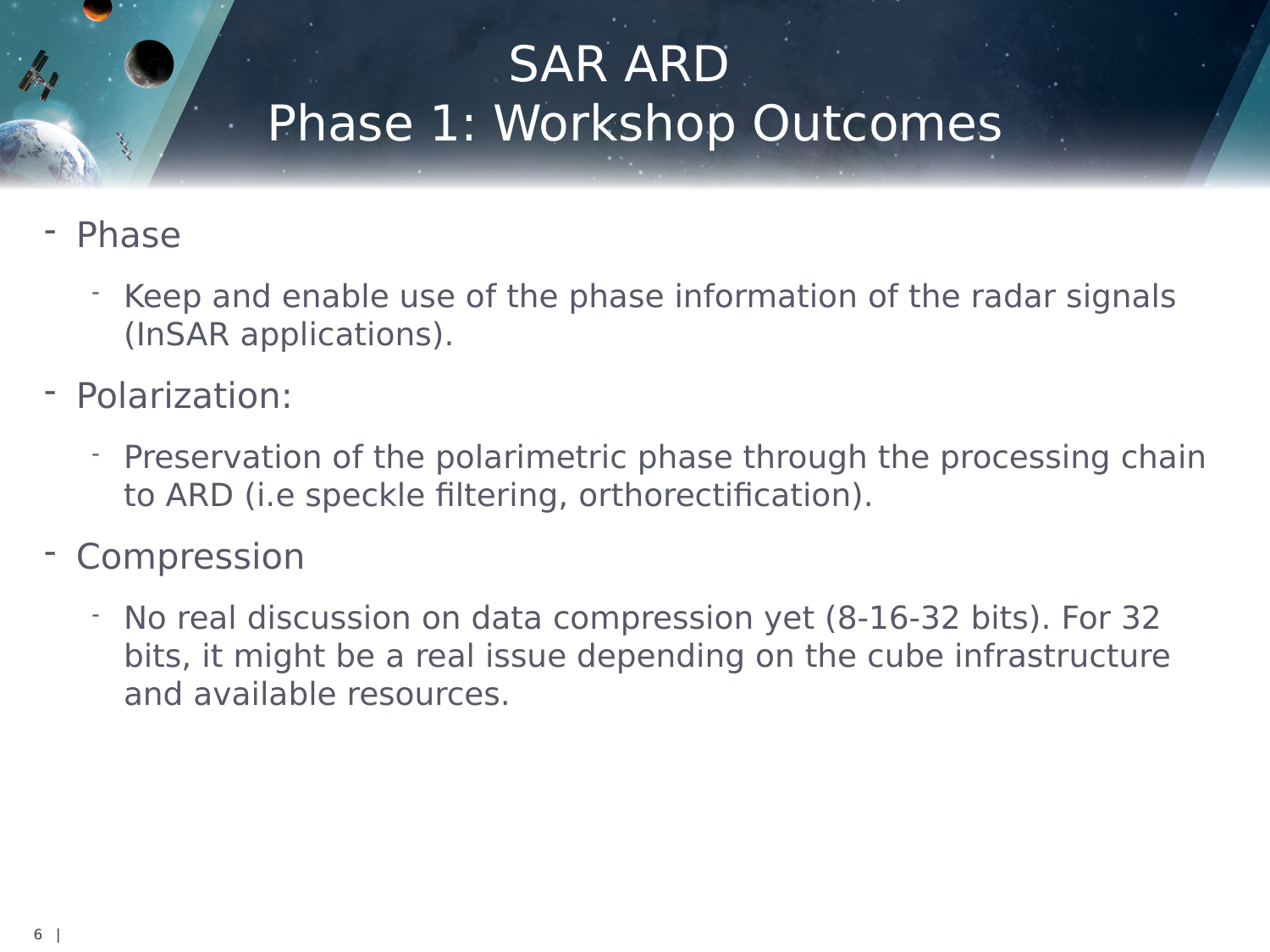

# SAR ARD Phase 1: Workshop Outcomes
Phase
Keep and enable use of the phase information of the radar signals (InSAR applications).
Polarization:
Preservation of the polarimetric phase through the processing chain to ARD (i.e speckle filtering, orthorectification).
Compression
No real discussion on data compression yet (8-16-32 bits). For 32 bits, it might be a real issue depending on the cube infrastructure and available resources.

6   |